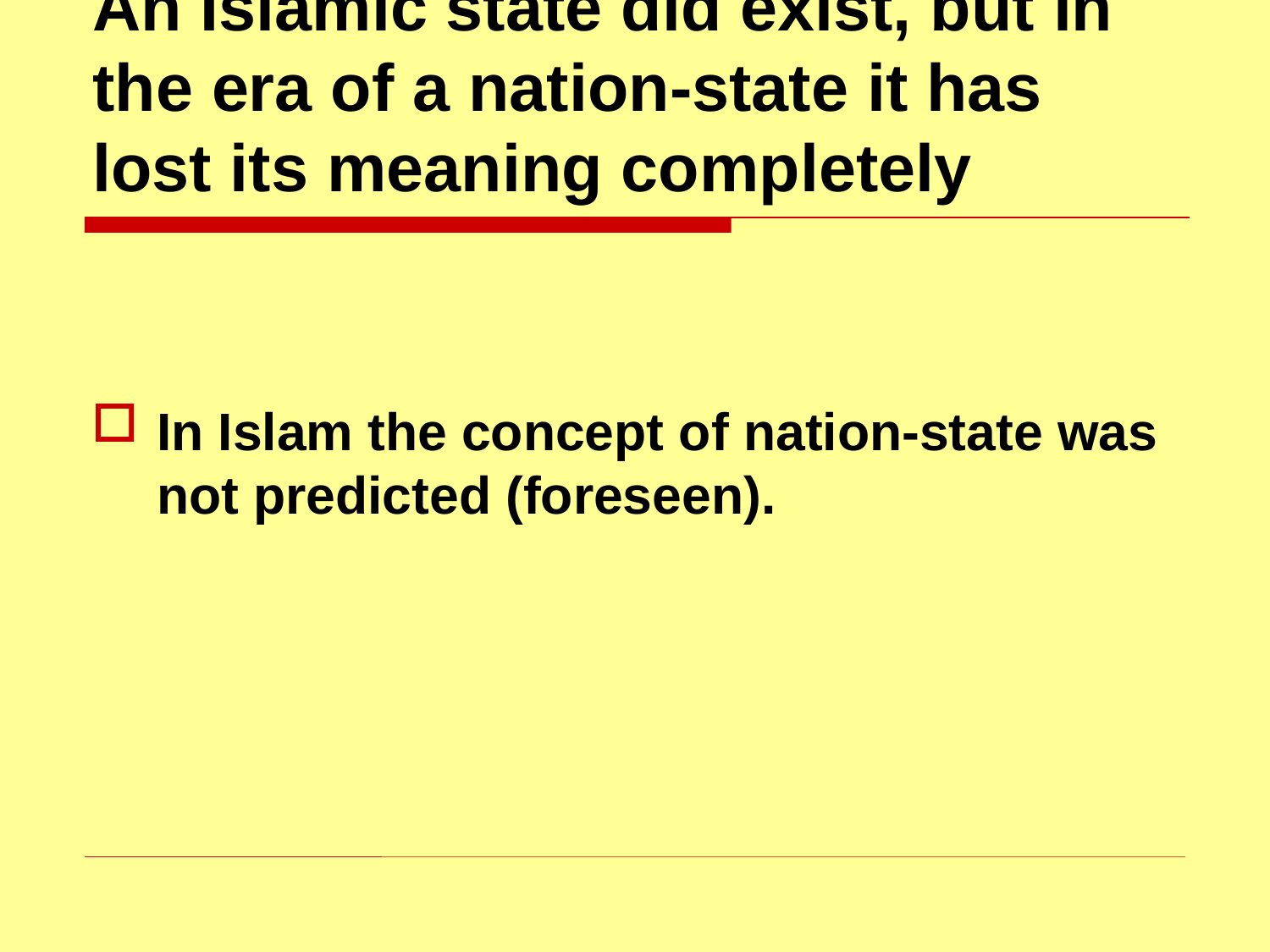

# An Islamic state did exist, but in the era of a nation-state it has lost its meaning completely

In Islam the concept of nation-state was not predicted (foreseen).